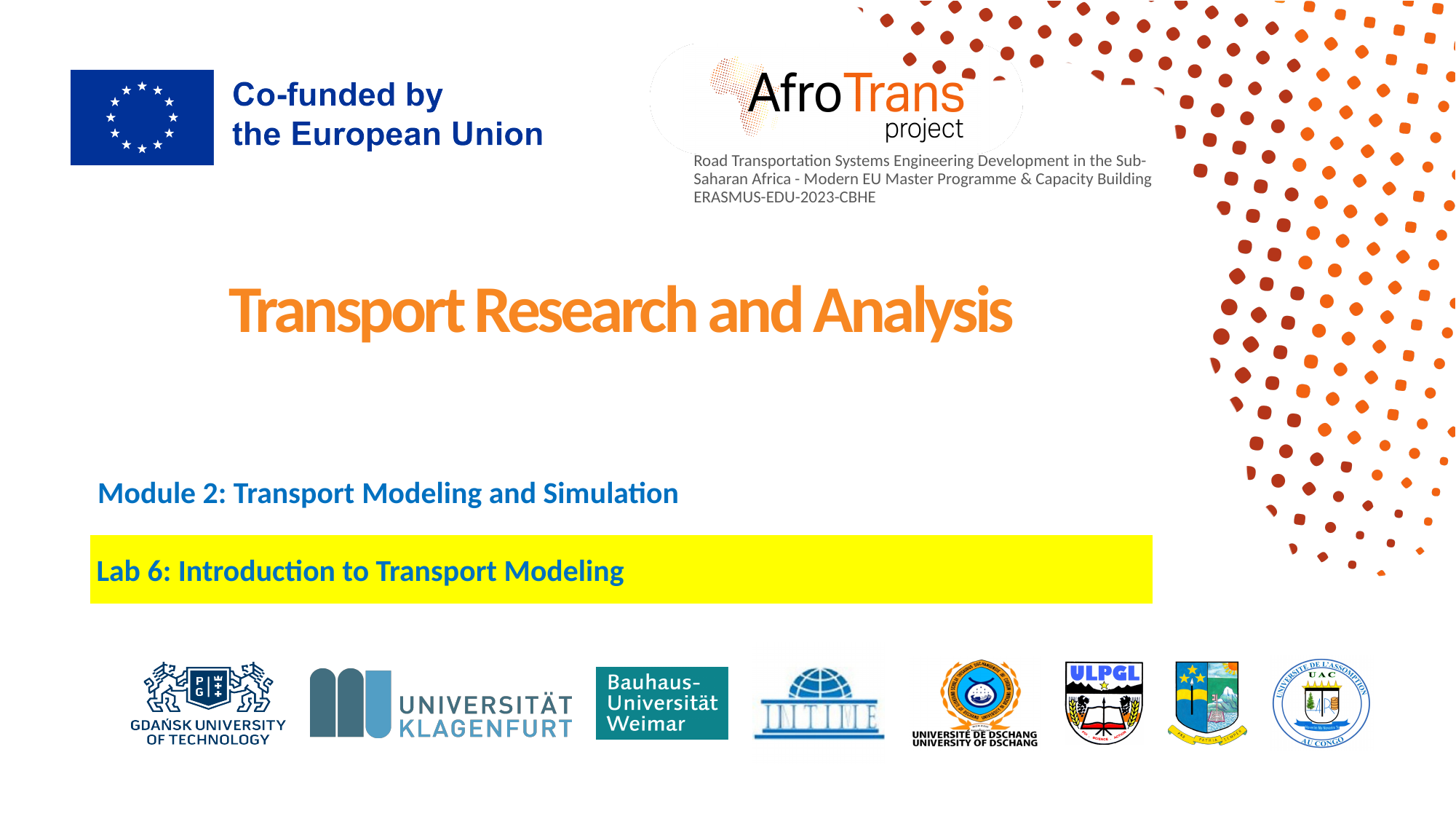

# Transport Research and Analysis
Module 2: Transport Modeling and Simulation
Lab 6: Introduction to Transport Modeling